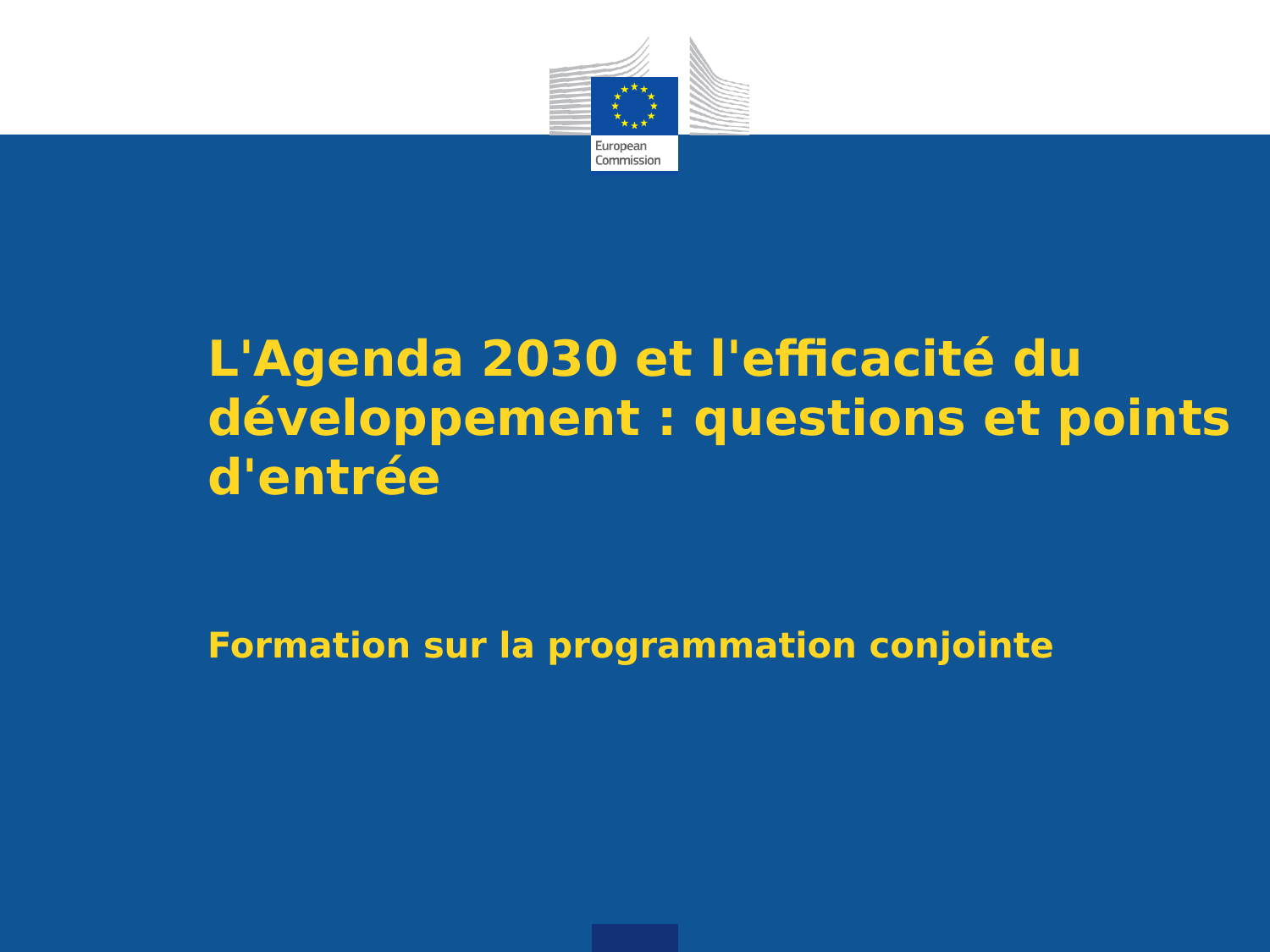

# L'Agenda 2030 et l'efficacité du développement : questions et points d'entrée Formation sur la programmation conjointe